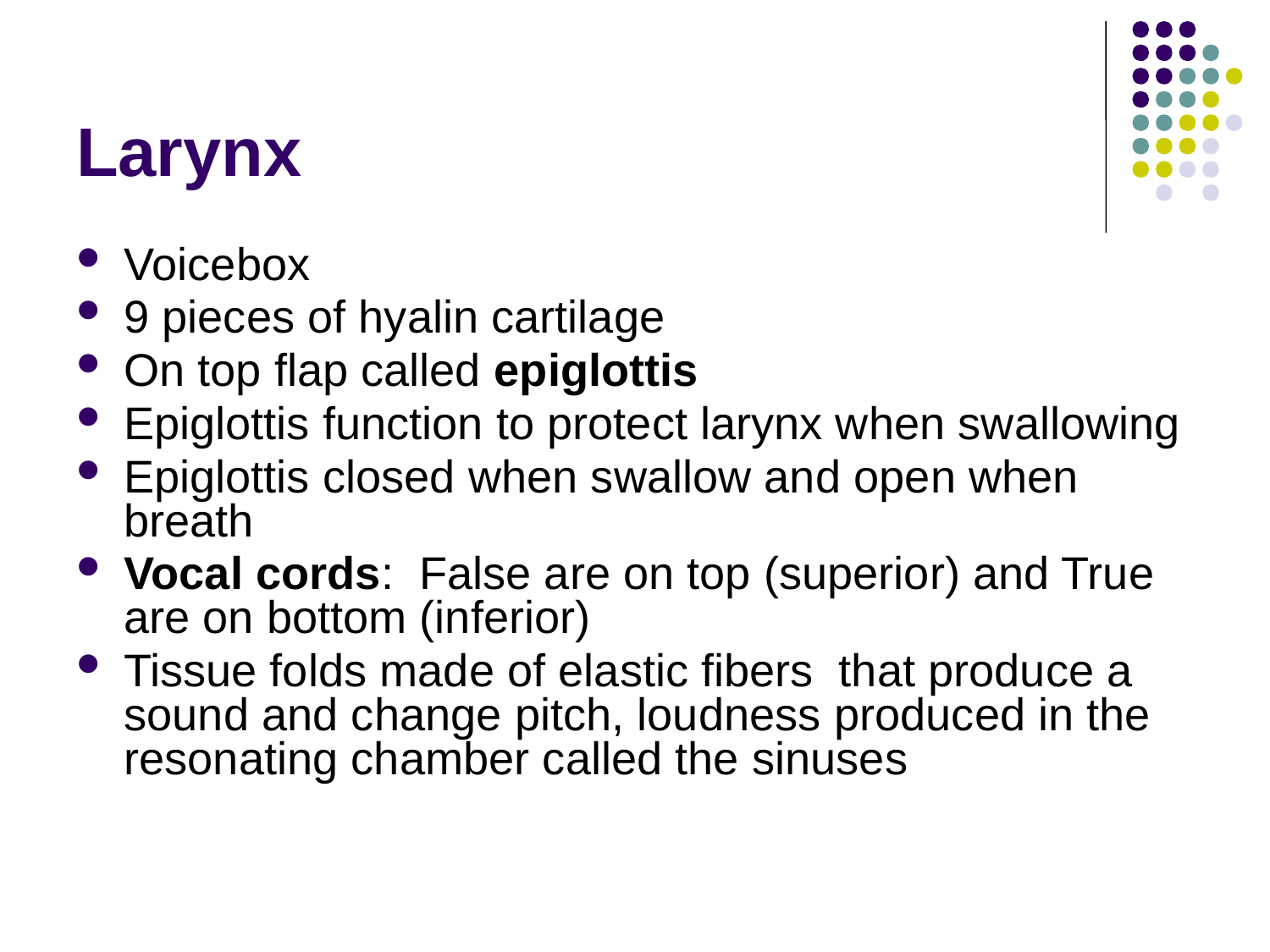

# Larynx
Voicebox
9 pieces of hyalin cartilage
On top flap called epiglottis
Epiglottis function to protect larynx when swallowing
Epiglottis closed when swallow and open when breath
Vocal cords:  False are on top (superior) and True are on bottom (inferior)
Tissue folds made of elastic fibers  that produce a sound and change pitch, loudness produced in the resonating chamber called the sinuses